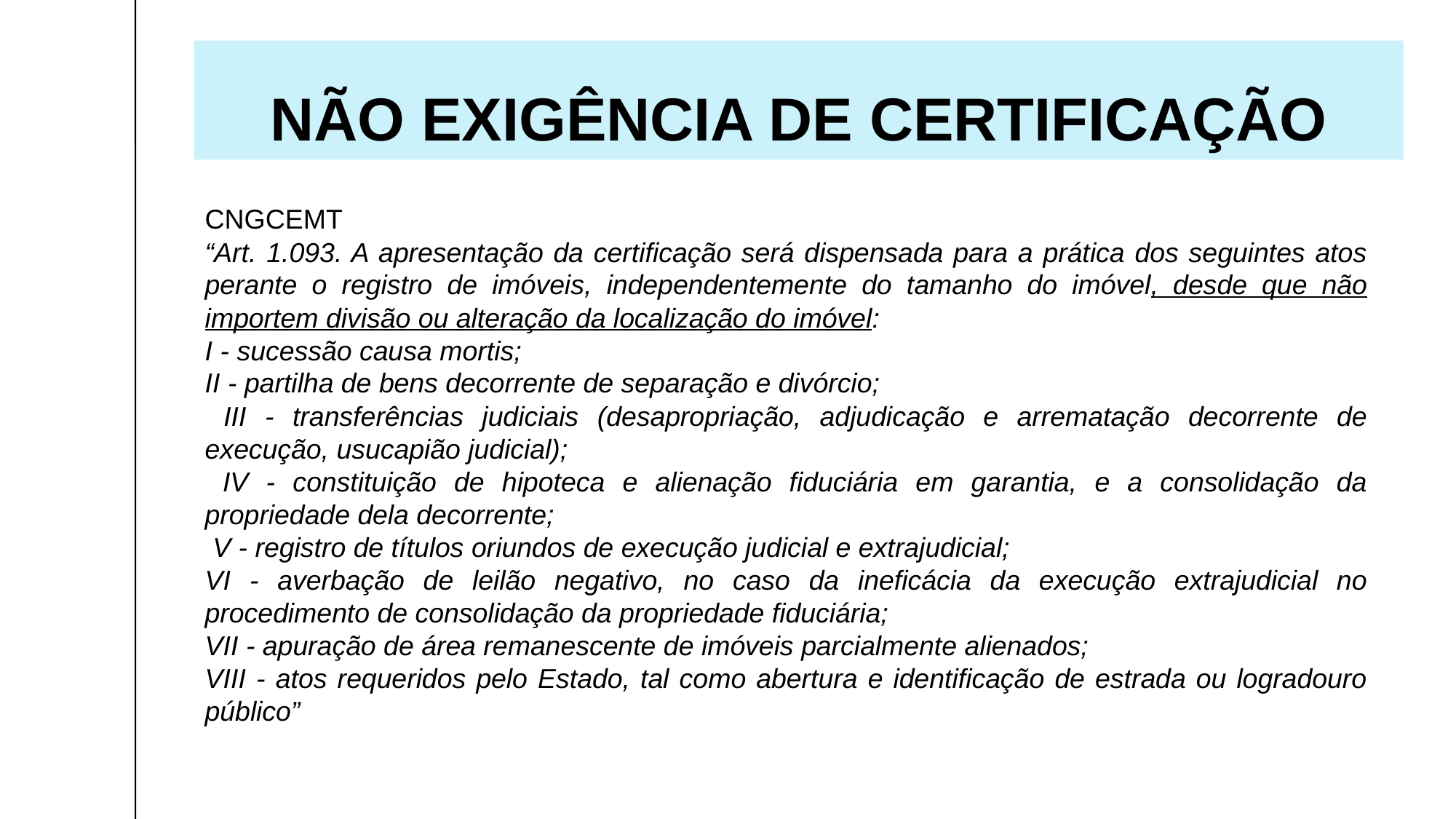

NÃO EXIGÊNCIA DE CERTIFICAÇÃO
CNGCEMT
“Art. 1.093. A apresentação da certificação será dispensada para a prática dos seguintes atos perante o registro de imóveis, independentemente do tamanho do imóvel, desde que não importem divisão ou alteração da localização do imóvel:
I - sucessão causa mortis;
II - partilha de bens decorrente de separação e divórcio;
 III - transferências judiciais (desapropriação, adjudicação e arrematação decorrente de execução, usucapião judicial);
 IV - constituição de hipoteca e alienação fiduciária em garantia, e a consolidação da propriedade dela decorrente;
 V - registro de títulos oriundos de execução judicial e extrajudicial;
VI - averbação de leilão negativo, no caso da ineficácia da execução extrajudicial no procedimento de consolidação da propriedade fiduciária;
VII - apuração de área remanescente de imóveis parcialmente alienados;
VIII - atos requeridos pelo Estado, tal como abertura e identificação de estrada ou logradouro público”